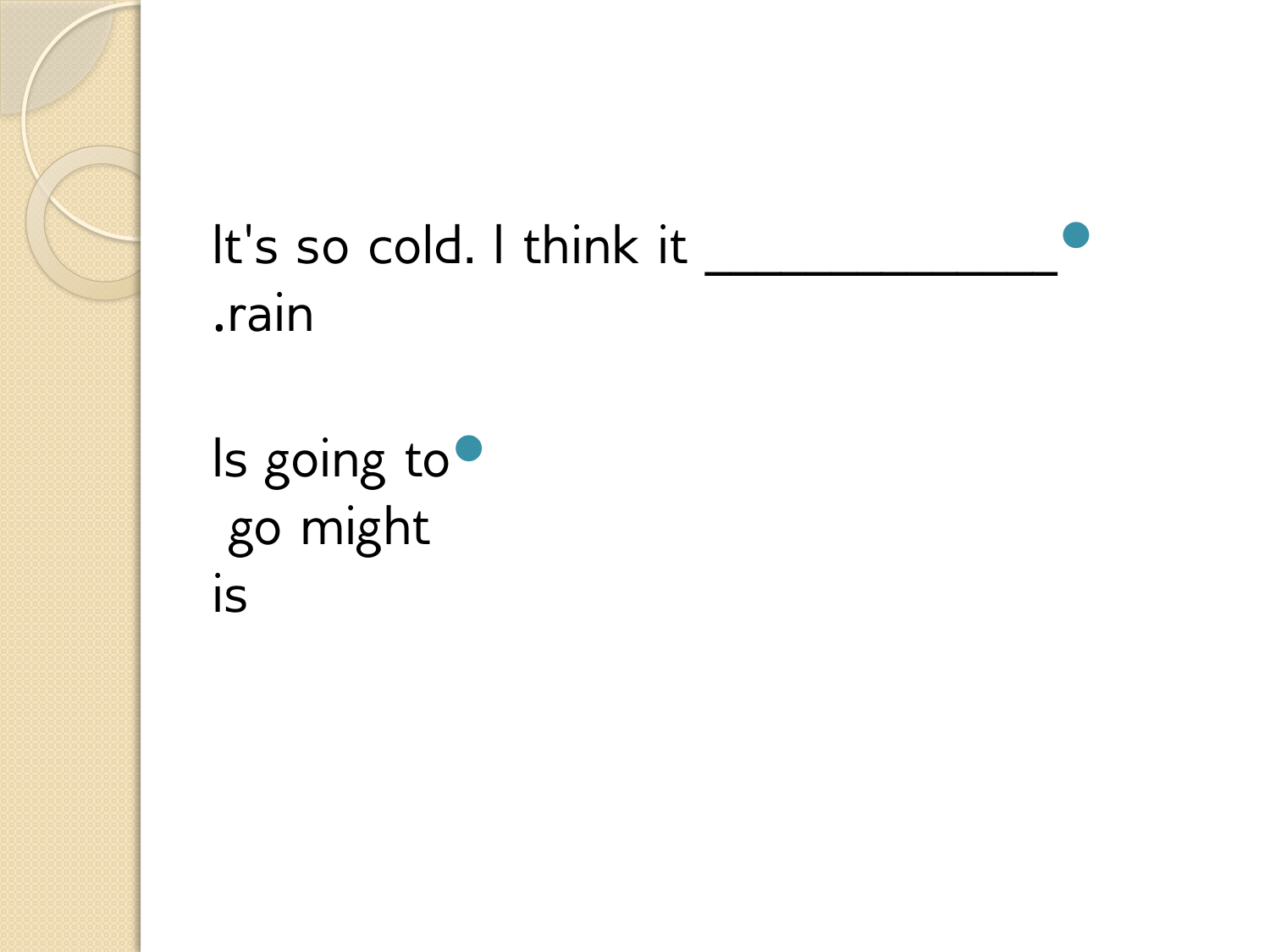

#
It's so cold. I think it ______________ rain.
Is going to
 go might
is